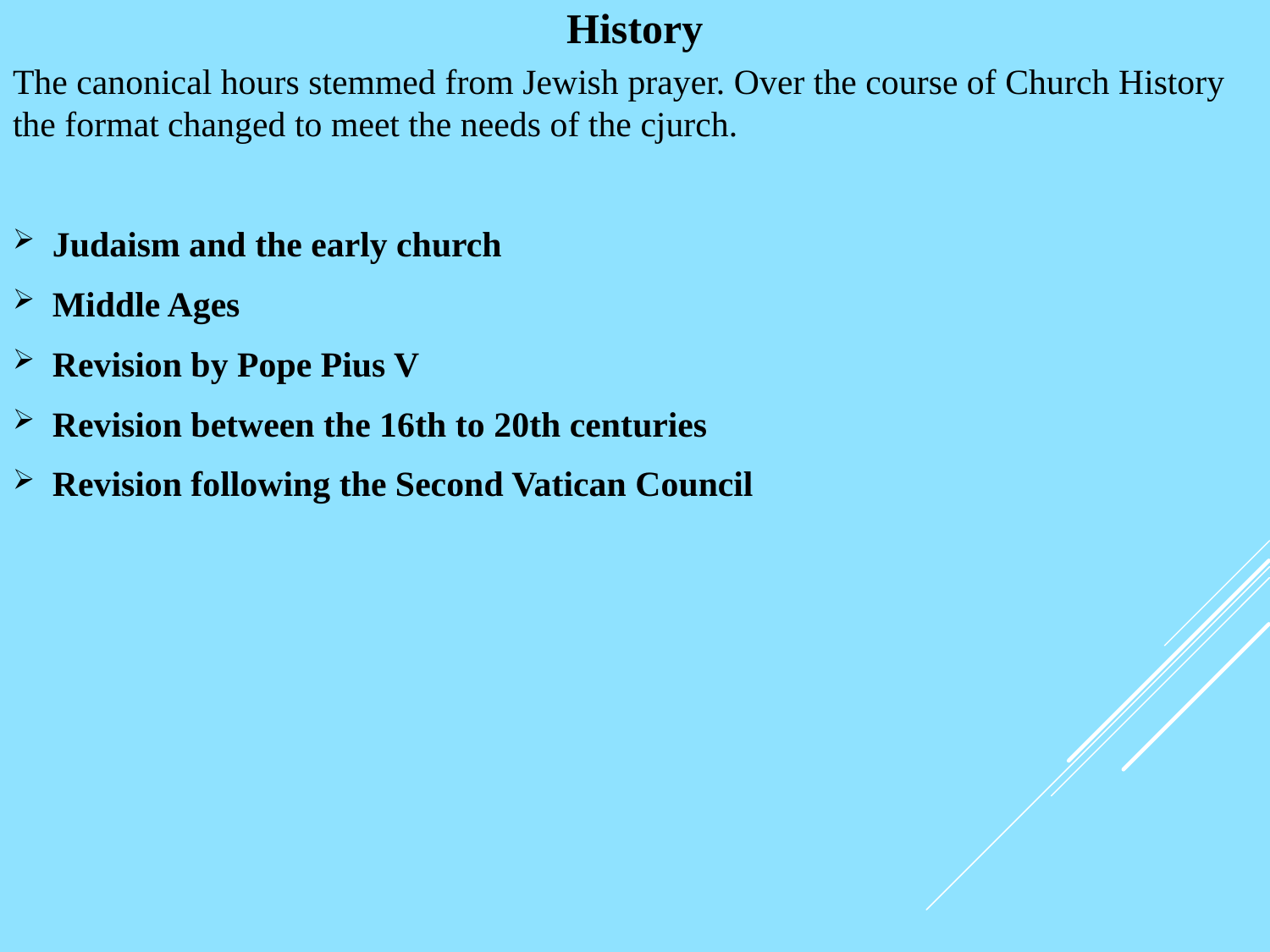

# History
The canonical hours stemmed from Jewish prayer. Over the course of Church History the format changed to meet the needs of the cjurch.

Judaism and the early church
Middle Ages
Revision by Pope Pius V
Revision between the 16th to 20th centuries
Revision following the Second Vatican Council